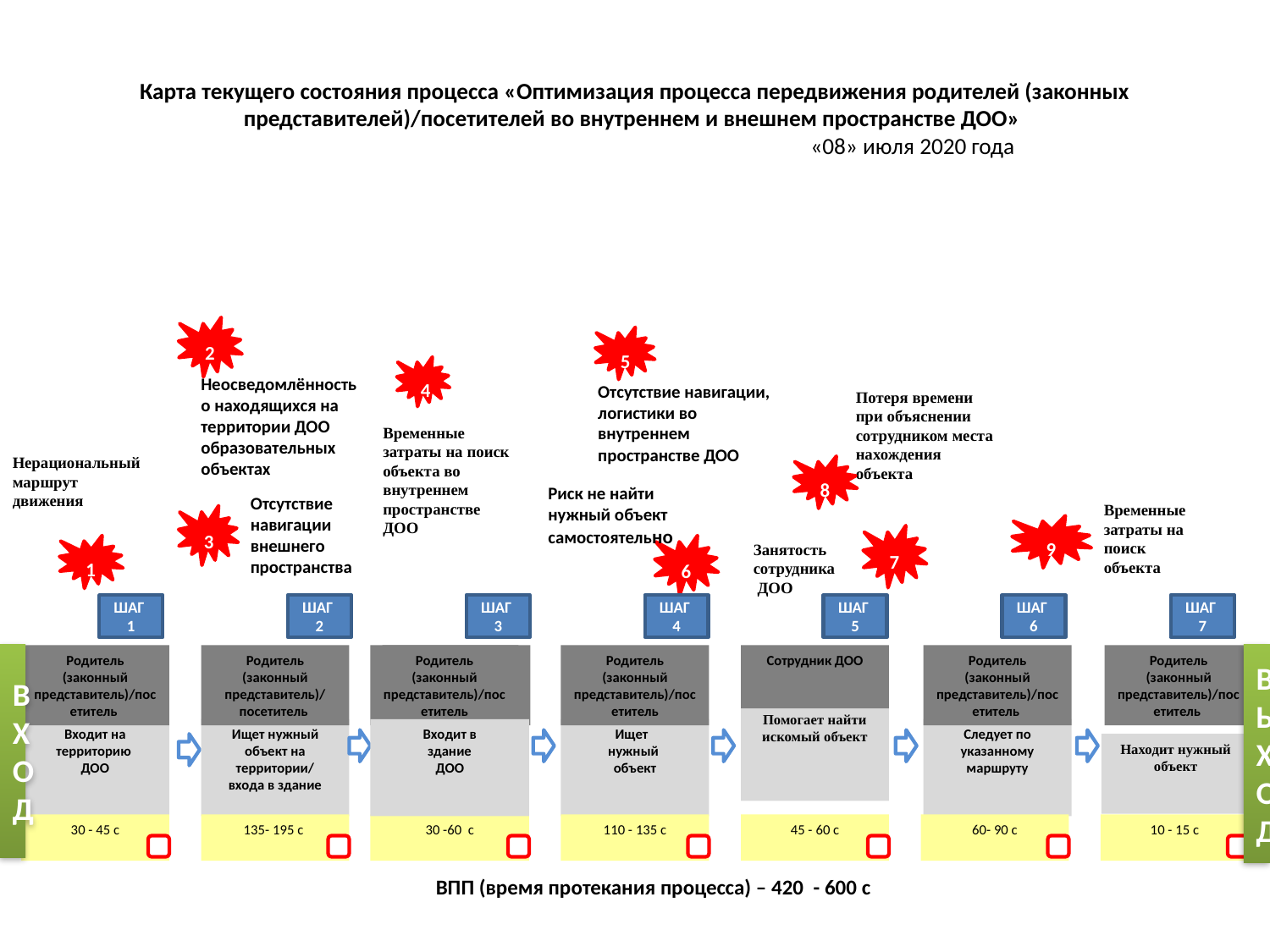

# Карта текущего состояния процесса «Оптимизация процесса передвижения родителей (законных представителей)/посетителей во внутреннем и внешнем пространстве ДОО» «08» июля 2020 года

2
5

Потеря времени при объяснении сотрудником места нахождения объекта
4

Отсутствие навигации, логистики во внутреннем пространстве ДОО
Неосведомлённость о находящихся на территории ДОО
образовательных объектах
Временные затраты на поиск объекта во внутреннем пространстве ДОО

Временные затраты на поиск объекта
Нерациональный маршрут движения
8

Занятость сотрудника
 ДОО
Риск не найти нужный объект самостоятельно
Отсутствие навигации внешнего пространства
3
9
7
1

6
ШАГ  1
ШАГ  2
ШАГ  3
ШАГ  4
ШАГ  5
ШАГ  6
ШАГ  7
ВХОД
ВЫХ
ОД
Родитель (законный представитель)/посетитель
Родитель (законный представитель)/
посетитель
Родитель (законный представитель)/посетитель
Родители (законные представители)/посетители
Родитель (законный представитель)/посетитель
Сотрудник ДОО

Родитель (законный представитель)/посетитель
Родитель (законный представитель)/посетитель
Помогает найти искомый объект

Входит на территорию
ДОО

Ищет нужный объект на территории/
входа в здание

Входит в
 здание
ДОО

Ищет
нужный
объект

Следует по указанному маршруту

Находит нужный объект

30 - 45 с

135- 195 с

30 -60  с

110 - 135 с

45 - 60 с

60- 90 с

10 - 15 с

ВПП (время протекания процесса) – 420  - 600 с